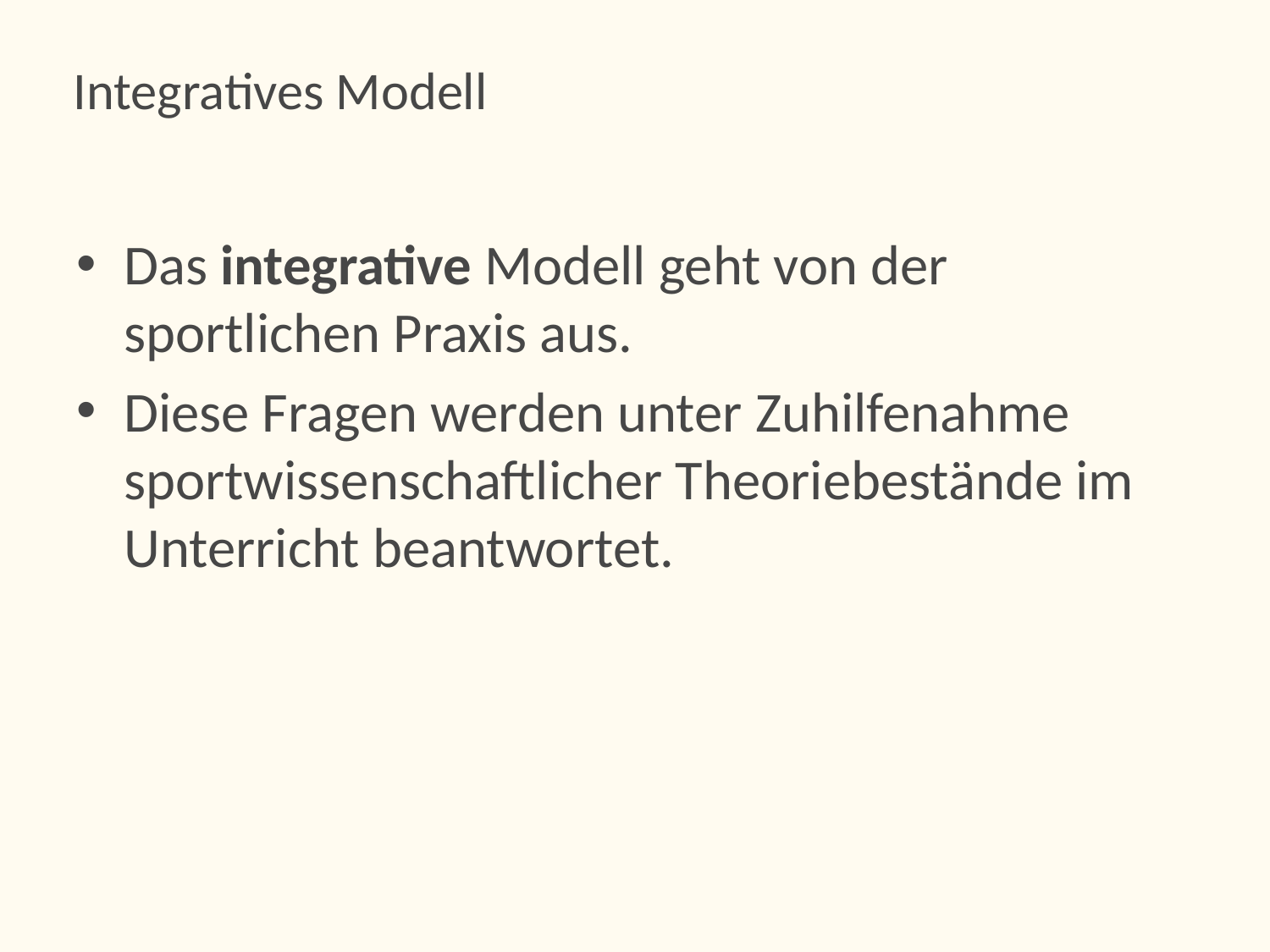

# Integratives Modell
Das integrative Modell geht von der sportlichen Praxis aus.
Diese Fragen werden unter Zuhilfenahme sportwissenschaftlicher Theoriebestände im Unterricht beantwortet.